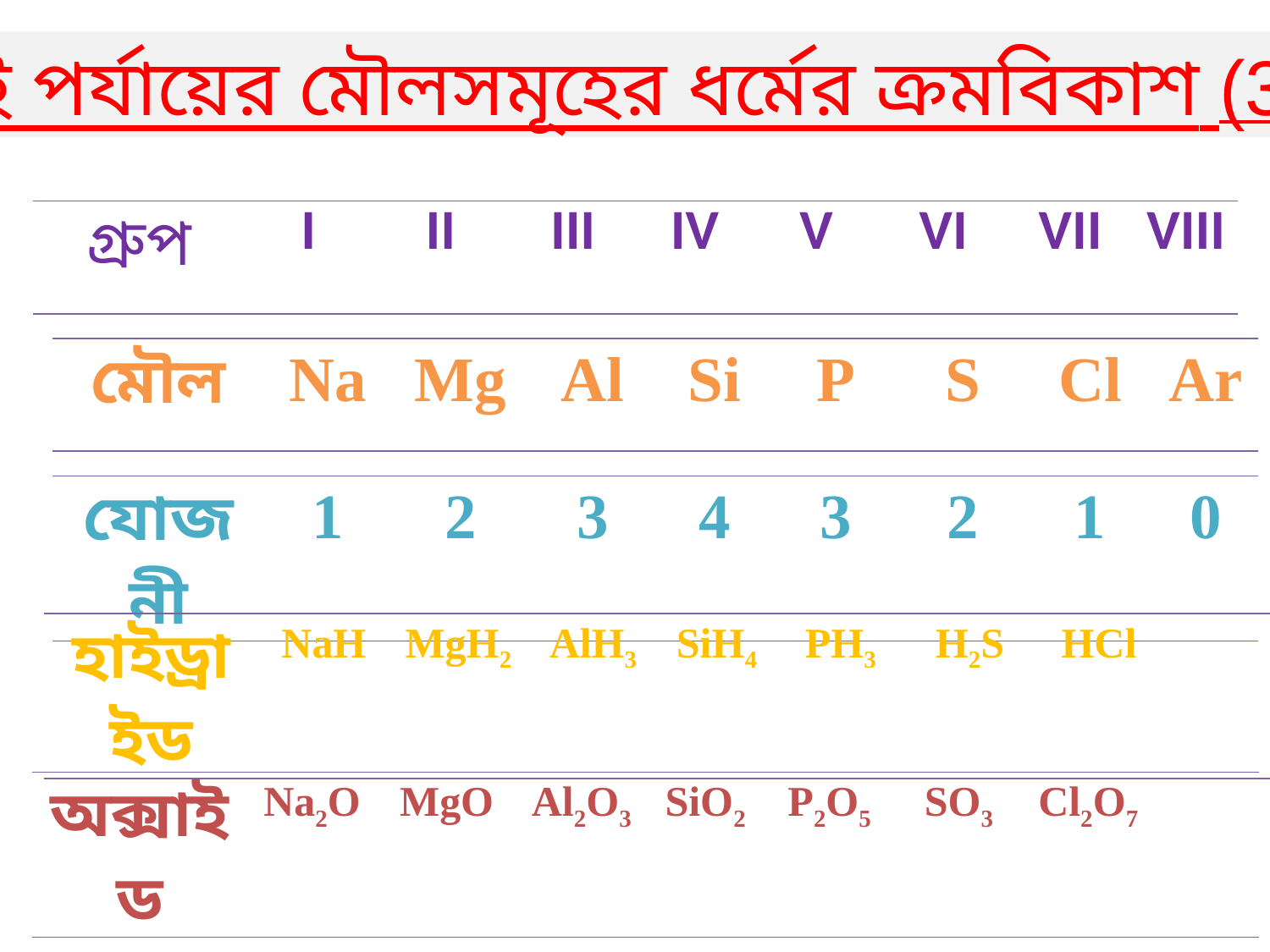

একই পর্যায়ের মৌলসমূহের ধর্মের ক্রমবিকাশ (3য় )
| গ্রুপ | I | II | III | IV | V | VI | VII | VIII |
| --- | --- | --- | --- | --- | --- | --- | --- | --- |
| মৌল | Na | Mg | Al | Si | P | S | Cl | Ar |
| --- | --- | --- | --- | --- | --- | --- | --- | --- |
| যোজনী | 1 | 2 | 3 | 4 | 3 | 2 | 1 | 0 |
| --- | --- | --- | --- | --- | --- | --- | --- | --- |
| হাইড্রাইড | NaH | MgH2 | AlH3 | SiH4 | PH3 | H2S | HCl |  |
| --- | --- | --- | --- | --- | --- | --- | --- | --- |
| অক্সাইড | Na2O | MgO | Al2O3 | SiO2 | P2O5 | SO3 | Cl2O7 |  |
| --- | --- | --- | --- | --- | --- | --- | --- | --- |